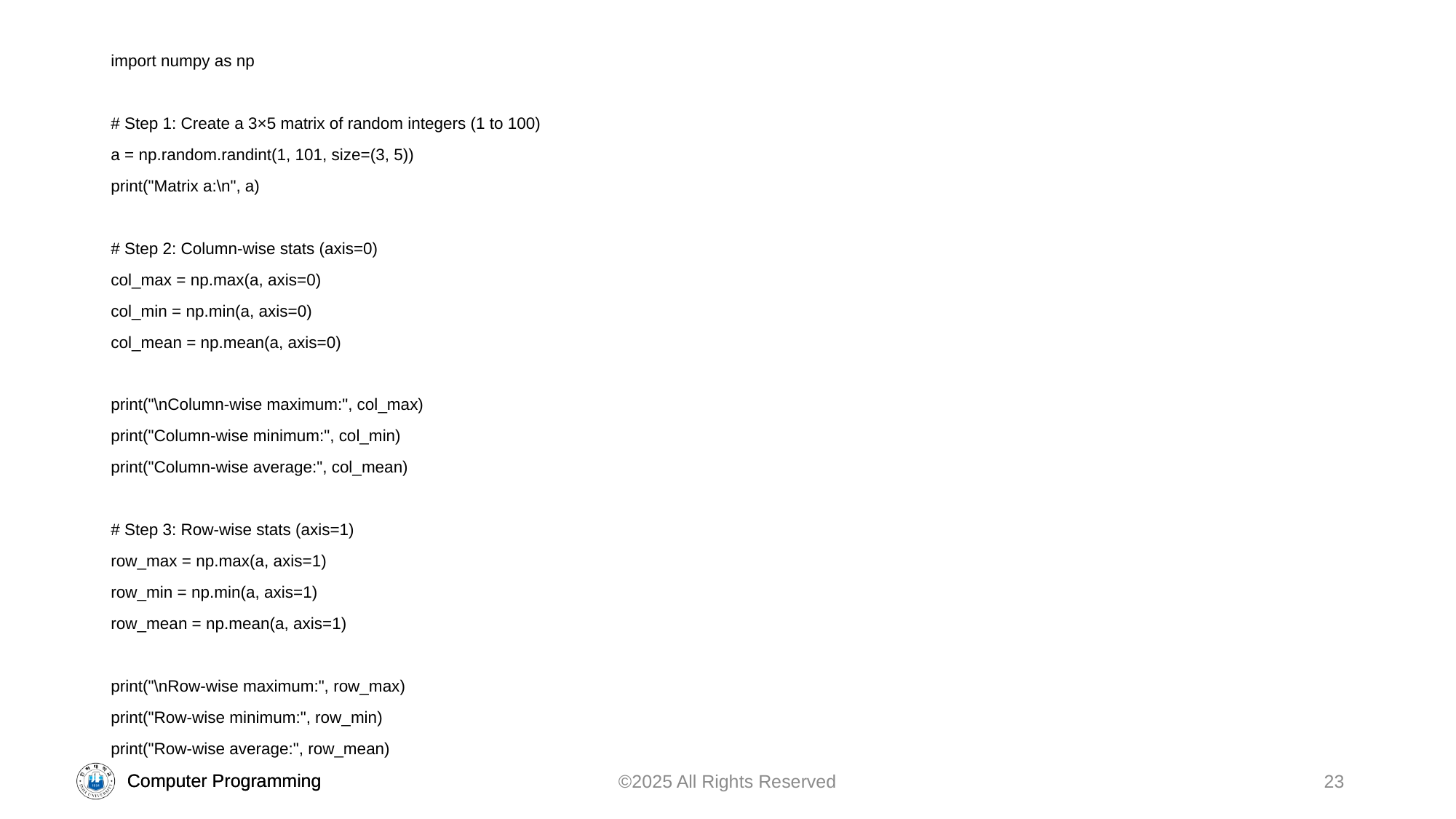

import numpy as np

# Step 1: Create a 3×5 matrix of random integers (1 to 100)
a = np.random.randint(1, 101, size=(3, 5))
print("Matrix a:\n", a)

# Step 2: Column-wise stats (axis=0)
col_max = np.max(a, axis=0)
col_min = np.min(a, axis=0)
col_mean = np.mean(a, axis=0)

print("\nColumn-wise maximum:", col_max)
print("Column-wise minimum:", col_min)
print("Column-wise average:", col_mean)

# Step 3: Row-wise stats (axis=1)
row_max = np.max(a, axis=1)
row_min = np.min(a, axis=1)
row_mean = np.mean(a, axis=1)

print("\nRow-wise maximum:", row_max)
print("Row-wise minimum:", row_min)
print("Row-wise average:", row_mean)
©2025 All Rights Reserved
23